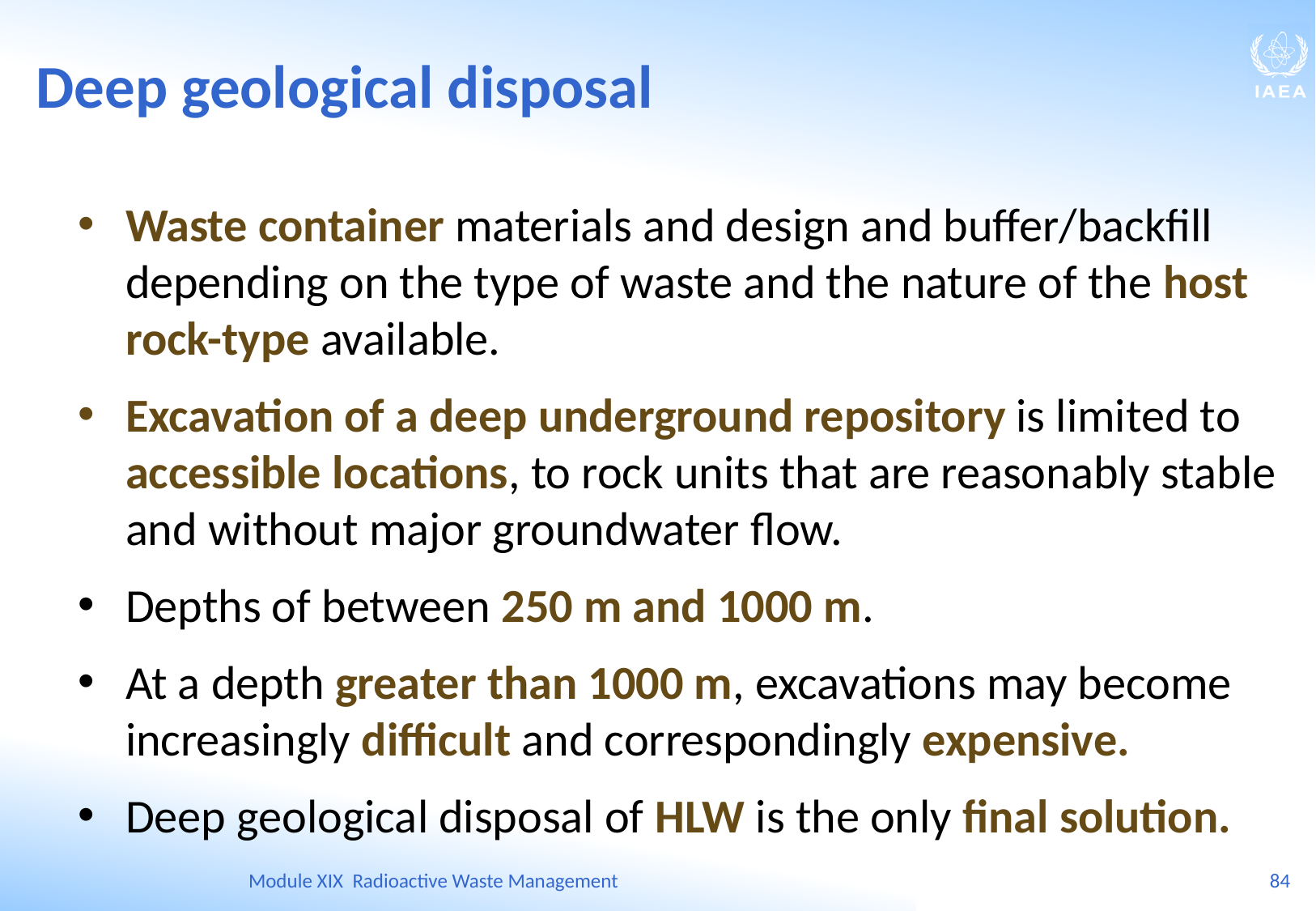

Deep geological disposal
Waste container materials and design and buffer/backfill depending on the type of waste and the nature of the host rock-type available.
Excavation of a deep underground repository is limited to accessible locations, to rock units that are reasonably stable and without major groundwater flow.
Depths of between 250 m and 1000 m.
At a depth greater than 1000 m, excavations may become increasingly difficult and correspondingly expensive.
Deep geological disposal of HLW is the only final solution.
Module XIX  Radioactive Waste Management
84